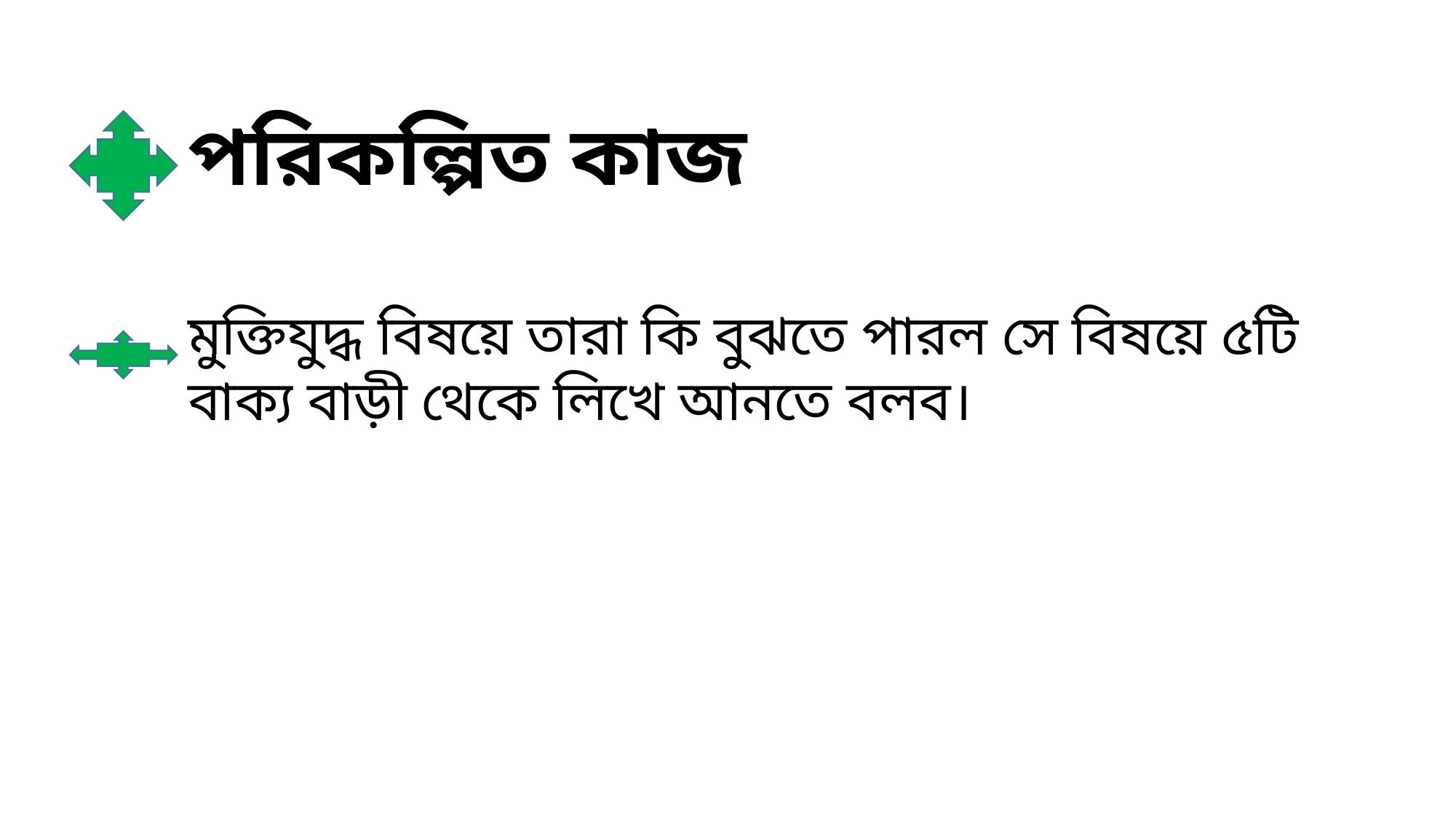

পরিকল্পিত কাজ

মুক্তিযুদ্ধ বিষয়ে তারা কি বুঝতে পারল সে বিষয়ে ৫টি বাক্য বাড়ী থেকে লিখে আনতে বলব।